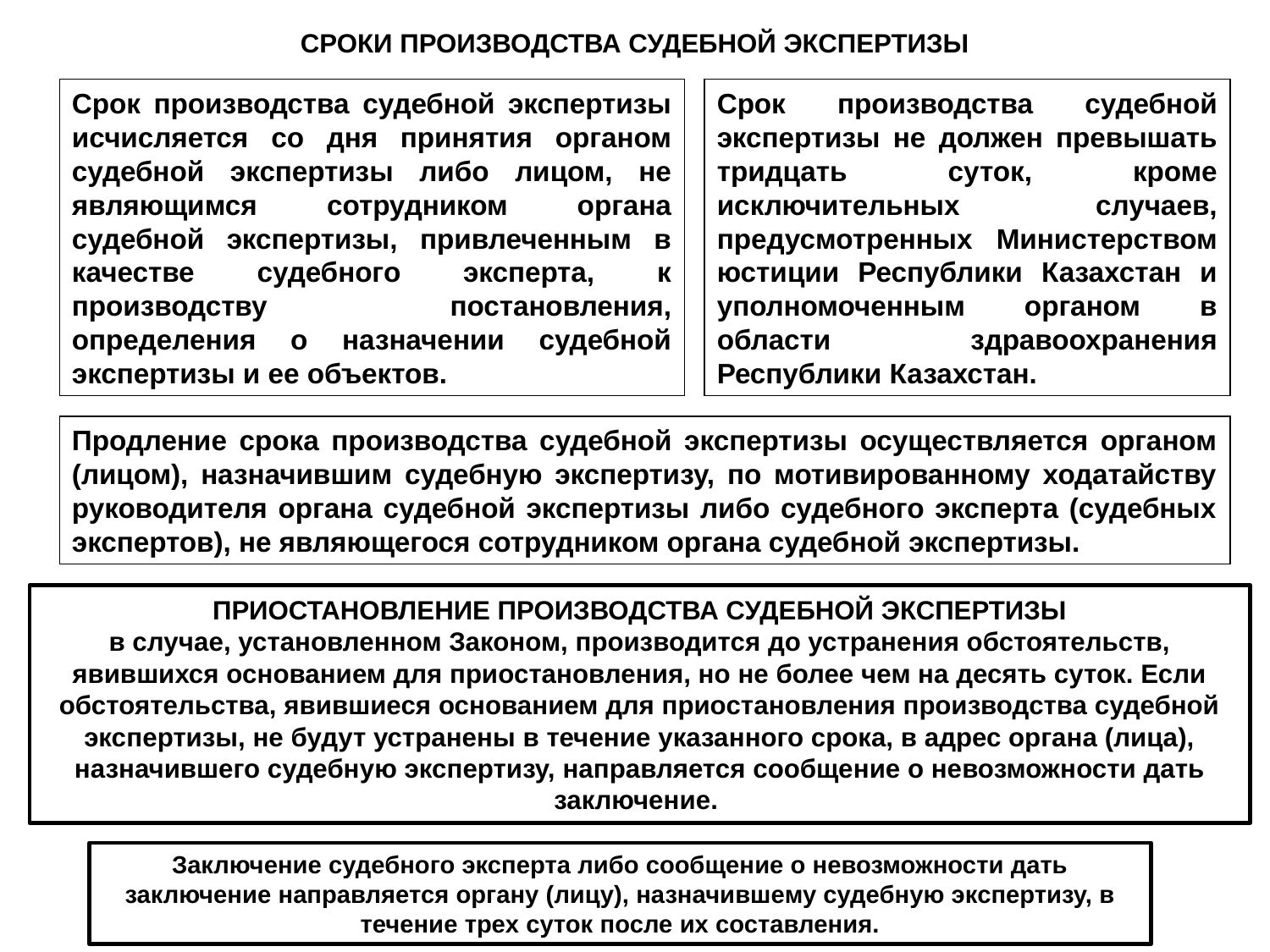

СРОКИ ПРОИЗВОДСТВА СУДЕБНОЙ ЭКСПЕРТИЗЫ
Срок производства судебной экспертизы исчисляется со дня принятия органом судебной экспертизы либо лицом, не являющимся сотрудником органа судебной экспертизы, привлеченным в качестве судебного эксперта, к производству постановления, определения о назначении судебной экспертизы и ее объектов.
Срок производства судебной экспертизы не должен превышать тридцать суток, кроме исключительных случаев, предусмотренных Министерством юстиции Республики Казахстан и уполномоченным органом в области здравоохранения Республики Казахстан.
Продление срока производства судебной экспертизы осуществляется органом (лицом), назначившим судебную экспертизу, по мотивированному ходатайству руководителя органа судебной экспертизы либо судебного эксперта (судебных экспертов), не являющегося сотрудником органа судебной экспертизы.
ПРИОСТАНОВЛЕНИЕ ПРОИЗВОДСТВА СУДЕБНОЙ ЭКСПЕРТИЗЫ
в случае, установленном Законом, производится до устранения обстоятельств, явившихся основанием для приостановления, но не более чем на десять суток. Если обстоятельства, явившиеся основанием для приостановления производства судебной экспертизы, не будут устранены в течение указанного срока, в адрес органа (лица), назначившего судебную экспертизу, направляется сообщение о невозможности дать заключение.
Заключение судебного эксперта либо сообщение о невозможности дать заключение направляется органу (лицу), назначившему судебную экспертизу, в течение трех суток после их составления.